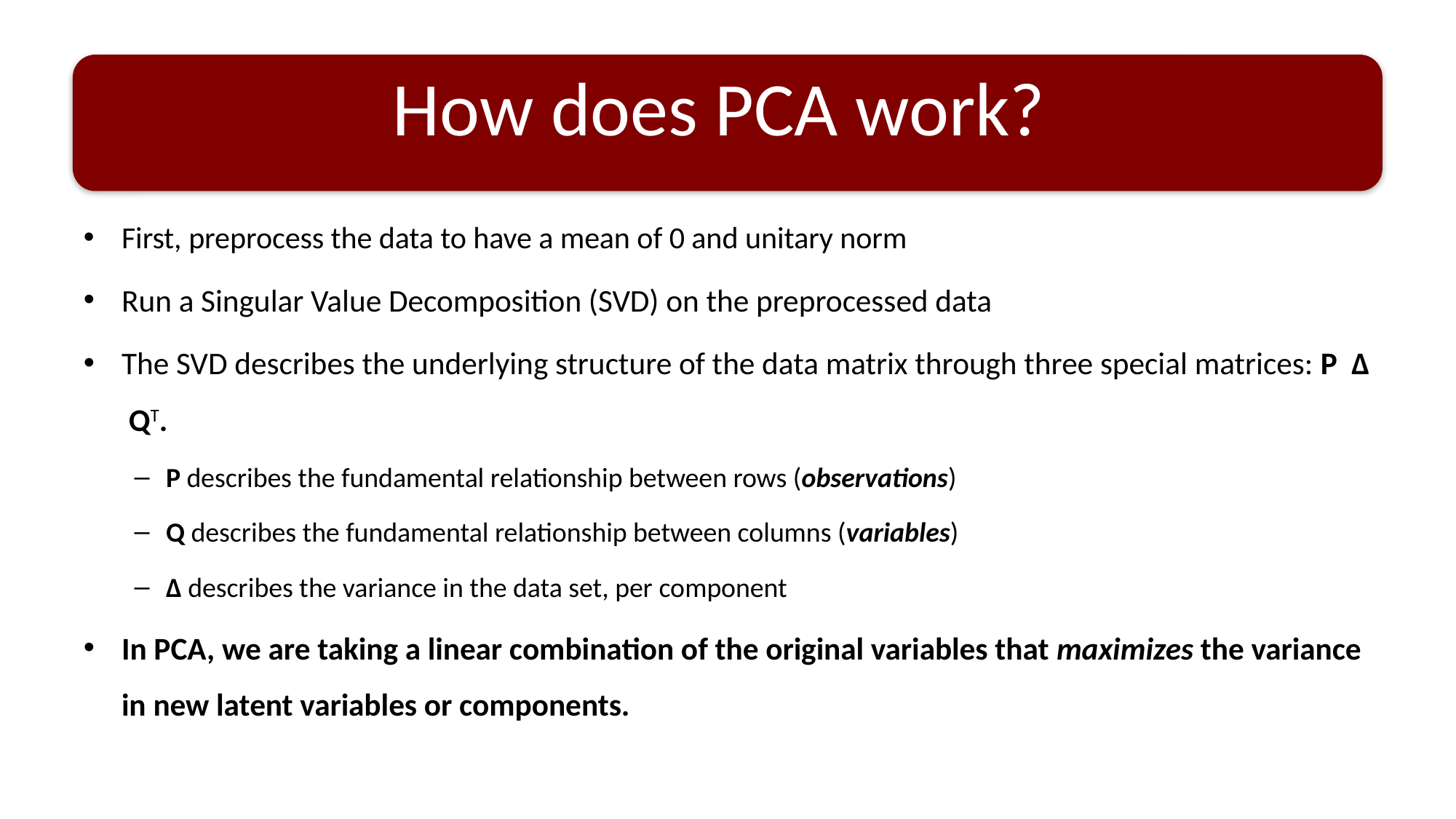

# How does PCA work?
First, preprocess the data to have a mean of 0 and unitary norm
Run a Singular Value Decomposition (SVD) on the preprocessed data
The SVD describes the underlying structure of the data matrix through three special matrices: P  Δ  QT.
P describes the fundamental relationship between rows (observations)
Q describes the fundamental relationship between columns (variables)
Δ describes the variance in the data set, per component
In PCA, we are taking a linear combination of the original variables that maximizes the variance in new latent variables or components.